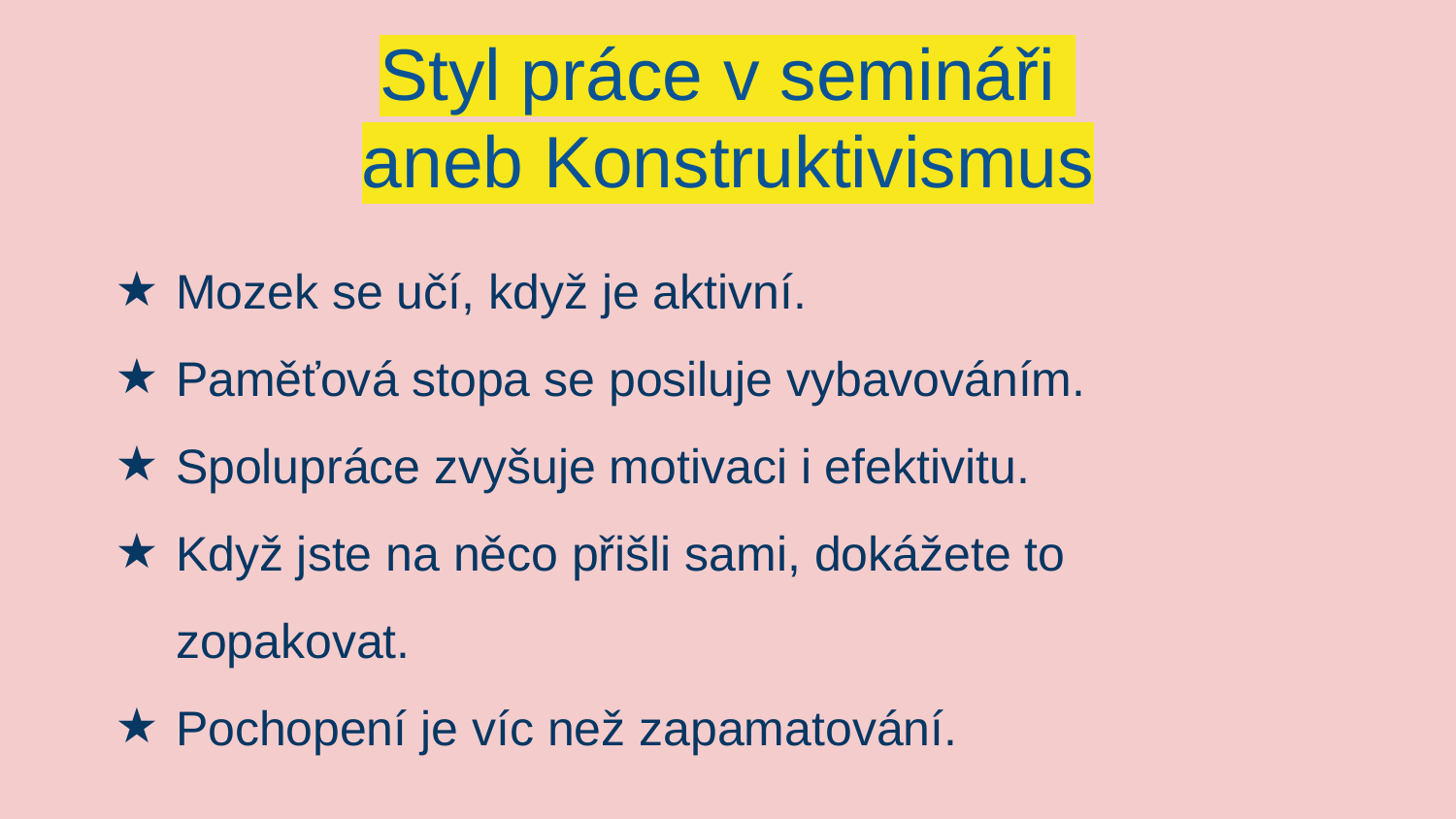

# Styl práce v semináři
aneb Konstruktivismus
Mozek se učí, když je aktivní.
Paměťová stopa se posiluje vybavováním.
Spolupráce zvyšuje motivaci i efektivitu.
Když jste na něco přišli sami, dokážete to zopakovat.
Pochopení je víc než zapamatování.